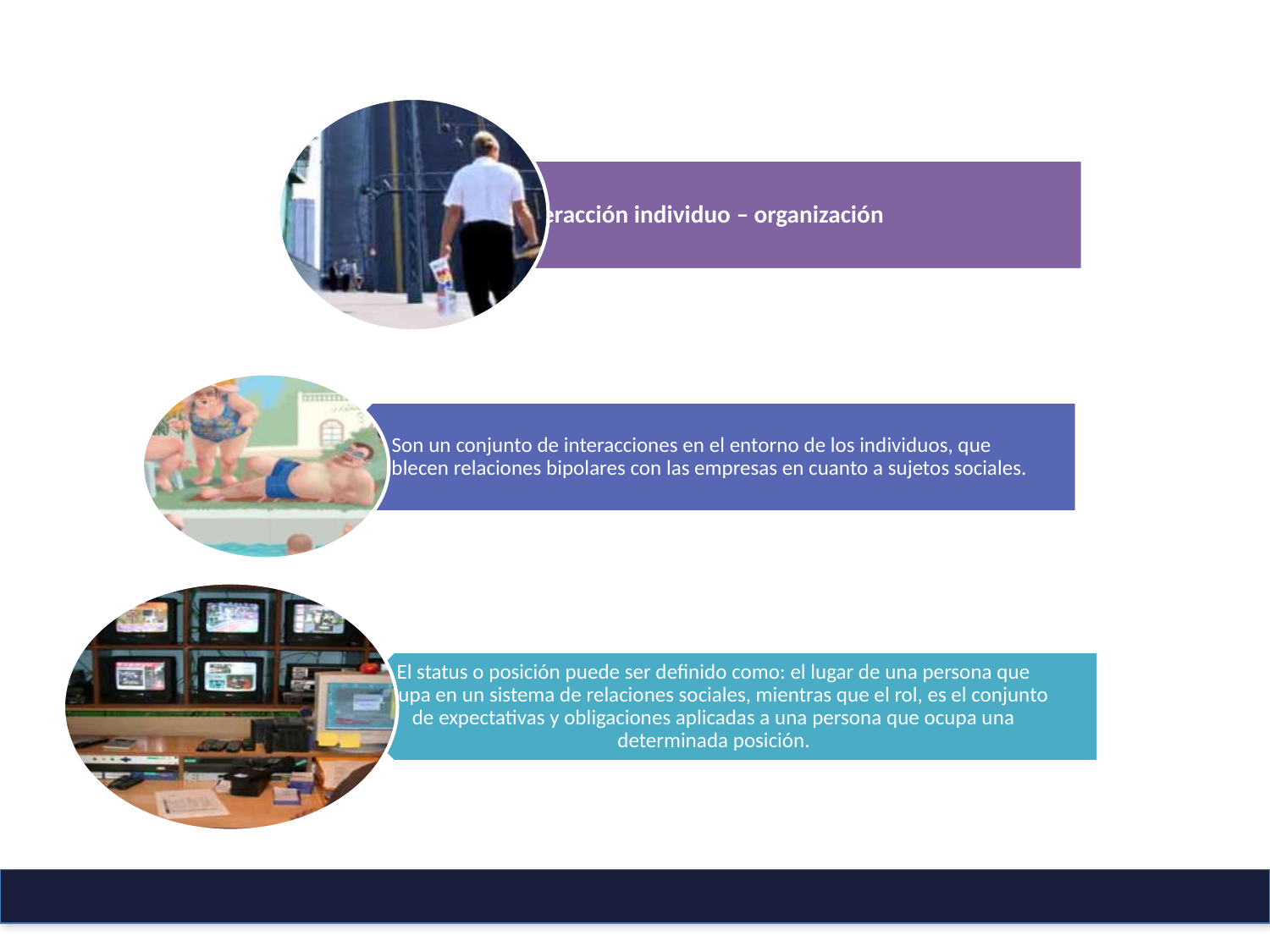

Interacción individuo – organización
Son un conjunto de interacciones en el entorno de los individuos, que establecen relaciones bipolares con las empresas en cuanto a sujetos sociales.
El status o posición puede ser definido como: el lugar de una persona que ocupa en un sistema de relaciones sociales, mientras que el rol, es el conjunto de expectativas y obligaciones aplicadas a una persona que ocupa una determinada posición.